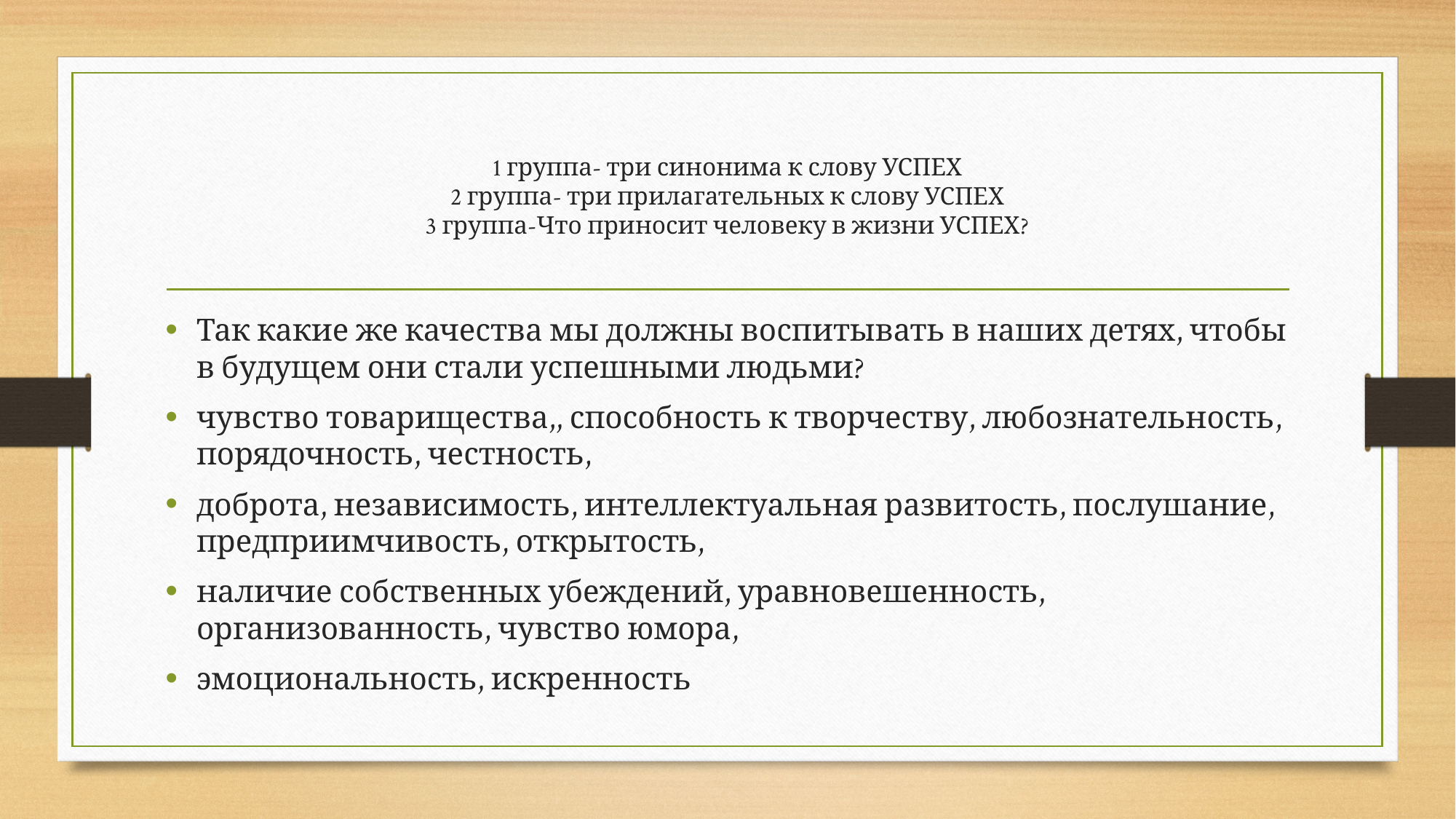

# 1 группа- три синонима к слову УСПЕХ 2 группа- три прилагательных к слову УСПЕХ 3 группа-Что приносит человеку в жизни УСПЕХ?
Так какие же качества мы должны воспитывать в наших детях, чтобы в будущем они стали успешными людьми?
чувство товарищества,, способность к творчеству, любознательность, порядочность, честность,
доброта, независимость, интеллектуальная развитость, послушание, предприимчивость, открытость,
наличие собственных убеждений, уравновешенность, организованность, чувство юмора,
эмоциональность, искренность